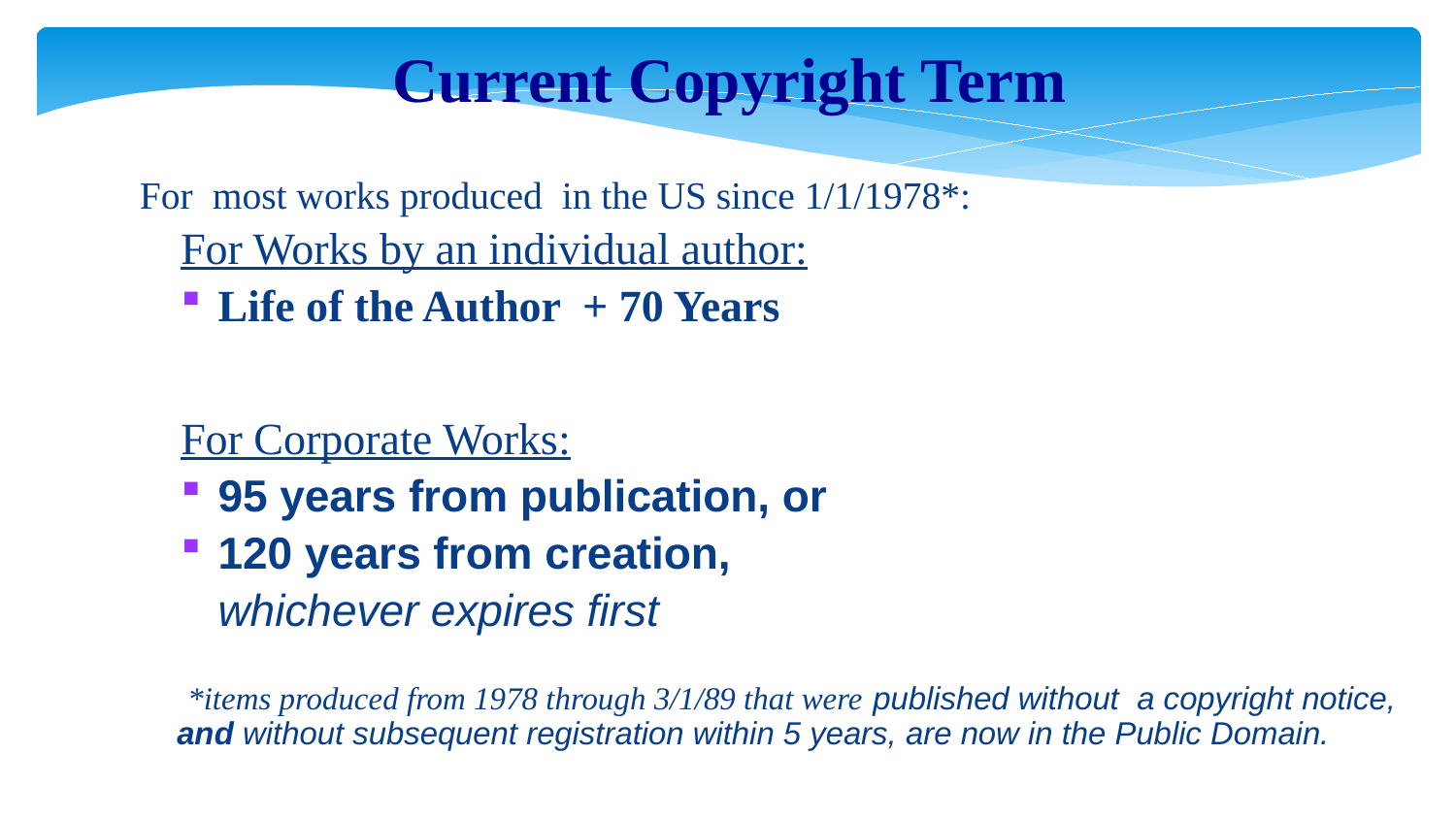

Current Copyright Term
For  most works produced  in the US since 1/1/1978*:
For Works by an individual author:
Life of the Author  + 70 Years

For Corporate Works:
95 years from publication, or
120 years from creation,
		whichever expires first

      *items produced from 1978 through 3/1/89 that were published without  a copyright notice, and without subsequent registration within 5 years, are now in the Public Domain.